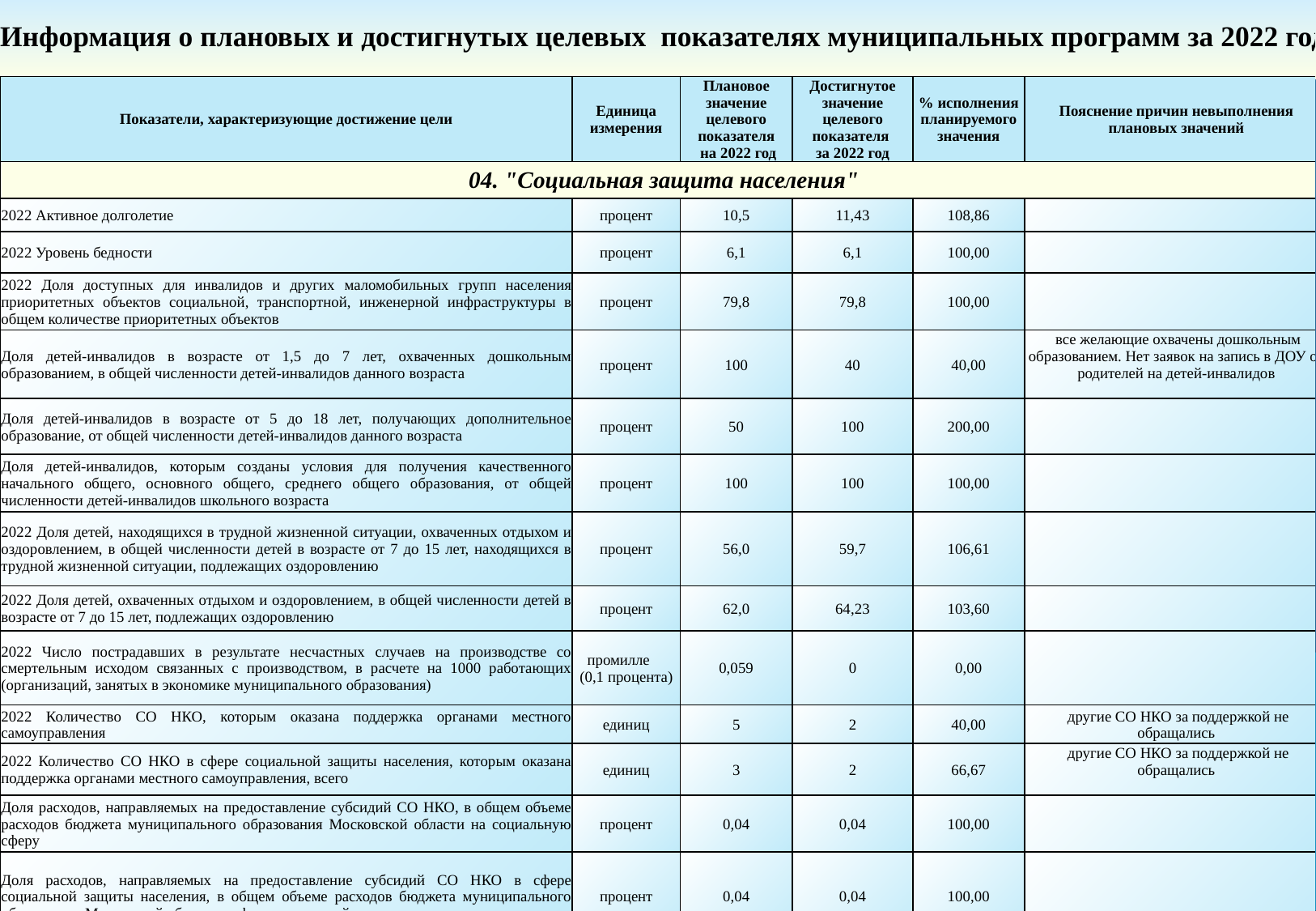

Информация о плановых и достигнутых целевых  показателях муниципальных программ за 2022 год
| Показатели, характеризующие достижение цели | Единица измерения | Плановое значение целевого показателя на 2022 год | Достигнутое значение целевого показателя за 2022 год | % исполнения планируемого значения | Пояснение причин невыполнения плановых значений |
| --- | --- | --- | --- | --- | --- |
| 04. "Социальная защита населения" |  |  |  |  |  |
| 2022 Активное долголетие | процент | 10,5 | 11,43 | 108,86 |  |
| 2022 Уровень бедности | процент | 6,1 | 6,1 | 100,00 |  |
| 2022 Доля доступных для инвалидов и других маломобильных групп населения приоритетных объектов социальной, транспортной, инженерной инфраструктуры в общем количестве приоритетных объектов | процент | 79,8 | 79,8 | 100,00 |  |
| Доля детей-инвалидов в возрасте от 1,5 до 7 лет, охваченных дошкольным образованием, в общей численности детей-инвалидов данного возраста | процент | 100 | 40 | 40,00 | все желающие охвачены дошкольным образованием. Нет заявок на запись в ДОУ от родителей на детей-инвалидов |
| Доля детей-инвалидов в возрасте от 5 до 18 лет, получающих дополнительное образование, от общей численности детей-инвалидов данного возраста | процент | 50 | 100 | 200,00 |  |
| Доля детей-инвалидов, которым созданы условия для получения качественного начального общего, основного общего, среднего общего образования, от общей численности детей-инвалидов школьного возраста | процент | 100 | 100 | 100,00 |  |
| 2022 Доля детей, находящихся в трудной жизненной ситуации, охваченных отдыхом и оздоровлением, в общей численности детей в возрасте от 7 до 15 лет, находящихся в трудной жизненной ситуации, подлежащих оздоровлению | процент | 56,0 | 59,7 | 106,61 |  |
| 2022 Доля детей, охваченных отдыхом и оздоровлением, в общей численности детей в возрасте от 7 до 15 лет, подлежащих оздоровлению | процент | 62,0 | 64,23 | 103,60 |  |
| 2022 Число пострадавших в результате несчастных случаев на производстве со смертельным исходом связанных с производством, в расчете на 1000 работающих (организаций, занятых в экономике муниципального образования) | промилле (0,1 процента) | 0,059 | 0 | 0,00 |  |
| 2022 Количество СО НКО, которым оказана поддержка органами местного самоуправления | единиц | 5 | 2 | 40,00 | другие СО НКО за поддержкой не обращались |
| 2022 Количество СО НКО в сфере социальной защиты населения, которым оказана поддержка органами местного самоуправления, всего | единиц | 3 | 2 | 66,67 | другие СО НКО за поддержкой не обращались |
| Доля расходов, направляемых на предоставление субсидий СО НКО, в общем объеме расходов бюджета муниципального образования Московской области на социальную сферу | процент | 0,04 | 0,04 | 100,00 |  |
| Доля расходов, направляемых на предоставление субсидий СО НКО в сфере социальной защиты населения, в общем объеме расходов бюджета муниципального образования Московской области в сфере социальной защиты населения | процент | 0,04 | 0,04 | 100,00 |  |